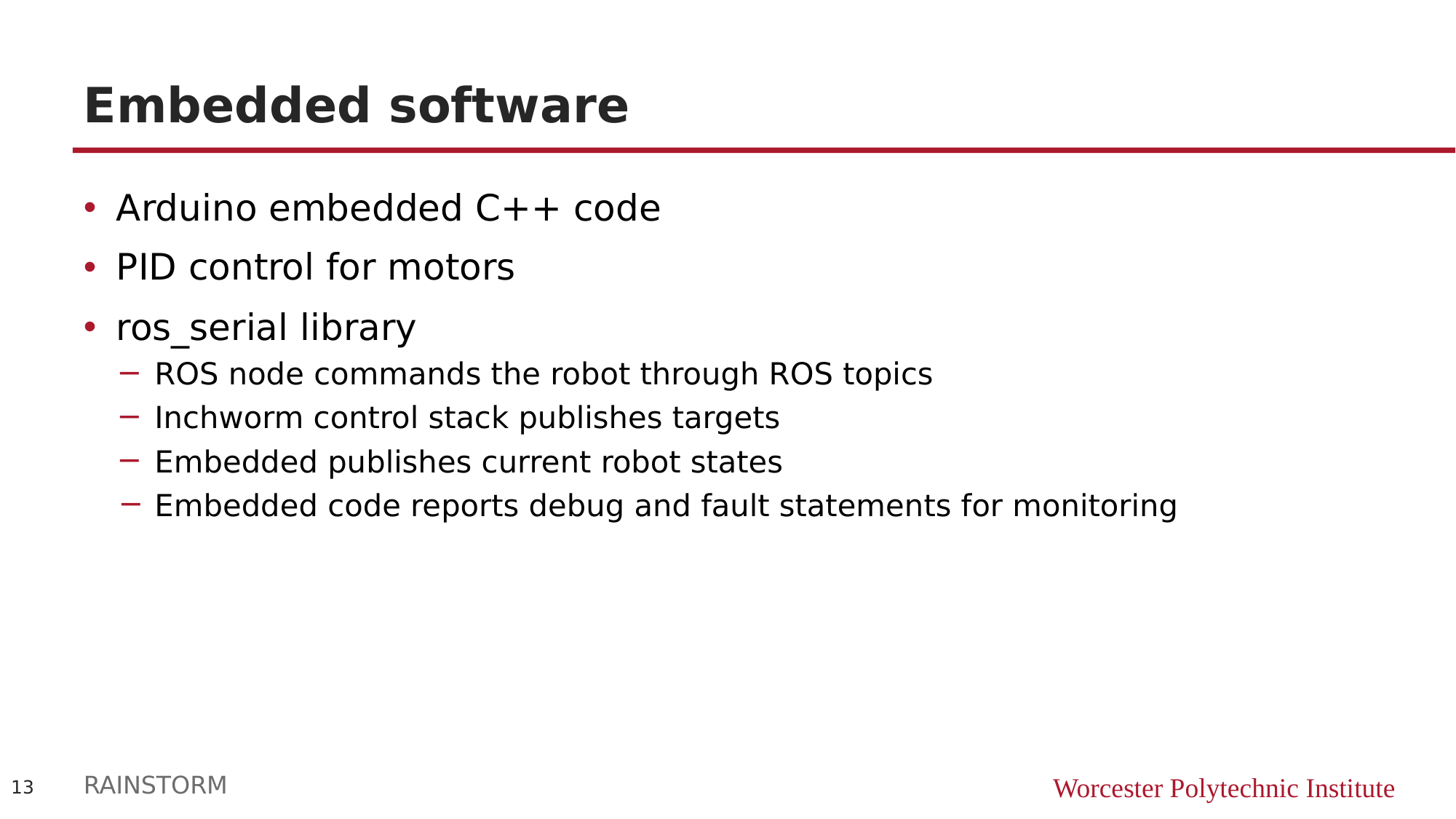

# Embedded software
Arduino embedded C++ code
PID control for motors
ros_serial library
ROS node commands the robot through ROS topics
Inchworm control stack publishes targets
Embedded publishes current robot states
Embedded code reports debug and fault statements for monitoring
13
RAINSTORM